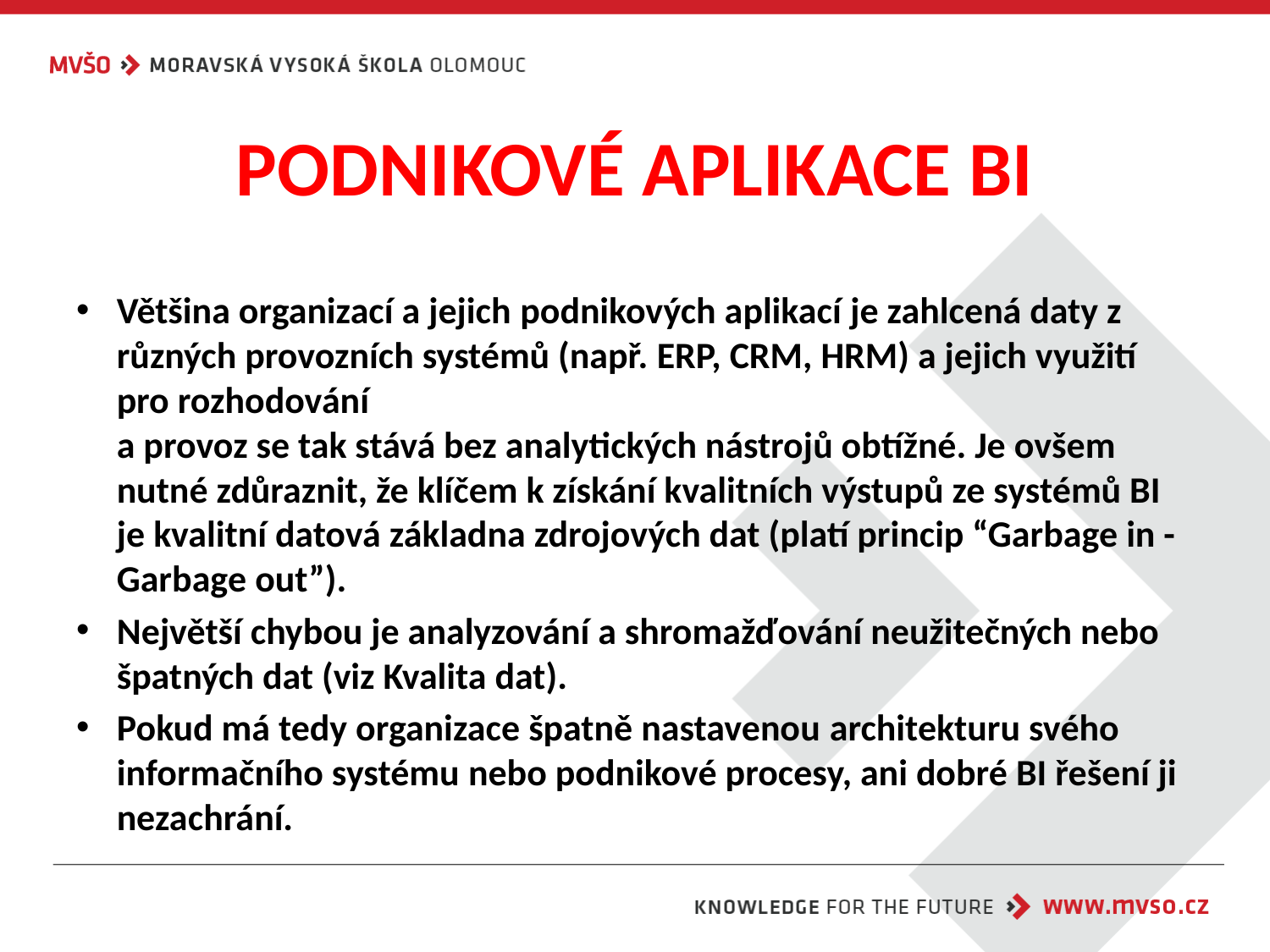

# PODNIKOVÉ APLIKACE BI
Většina organizací a jejich podnikových aplikací je zahlcená daty z různých provozních systémů (např. ERP, CRM, HRM) a jejich využití pro rozhodování
a provoz se tak stává bez analytických nástrojů obtížné. Je ovšem nutné zdůraznit, že klíčem k získání kvalitních výstupů ze systémů BI je kvalitní datová základna zdrojových dat (platí princip “Garbage in - Garbage out”).
Největší chybou je analyzování a shromažďování neužitečných nebo špatných dat (viz Kvalita dat).
Pokud má tedy organizace špatně nastavenou architekturu svého informačního systému nebo podnikové procesy, ani dobré BI řešení ji nezachrání.